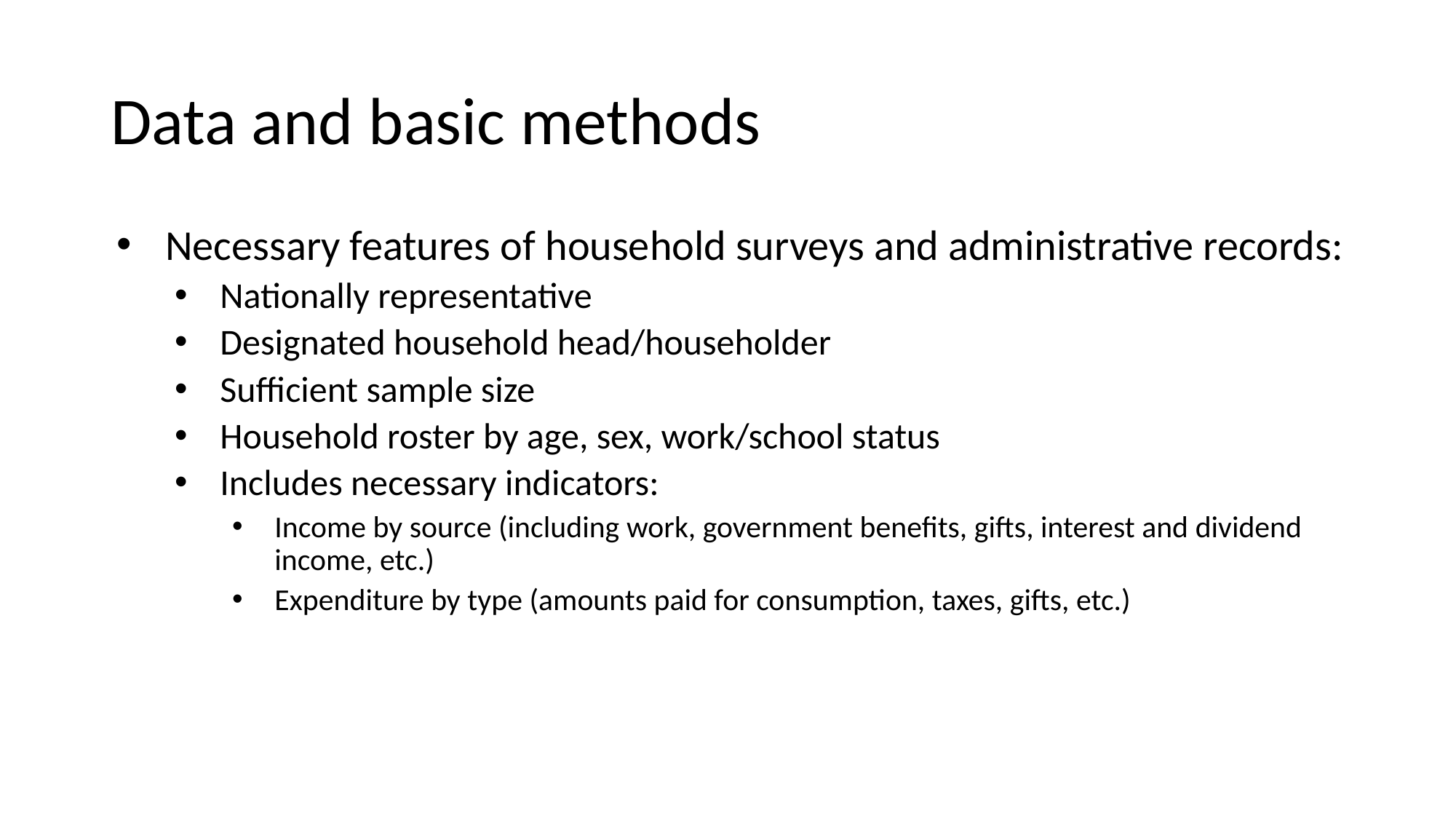

# Data and basic methods
Necessary features of household surveys and administrative records:
Nationally representative
Designated household head/householder
Sufficient sample size
Household roster by age, sex, work/school status
Includes necessary indicators:
Income by source (including work, government benefits, gifts, interest and dividend income, etc.)
Expenditure by type (amounts paid for consumption, taxes, gifts, etc.)